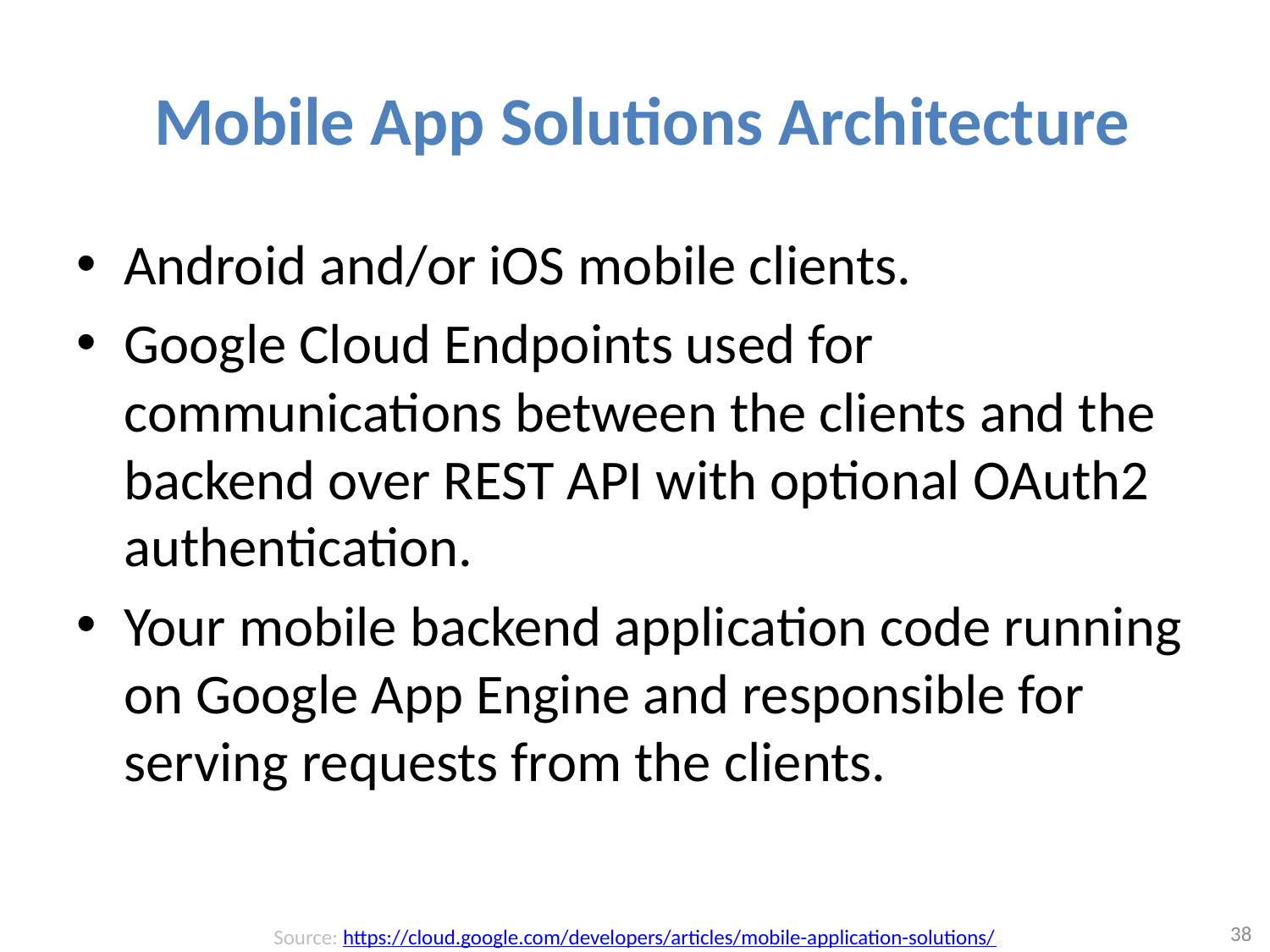

# Mobile App Solutions Architecture
Android and/or iOS mobile clients.
Google Cloud Endpoints used for communications between the clients and the backend over REST API with optional OAuth2 authentication.
Your mobile backend application code running on Google App Engine and responsible for serving requests from the clients.

Source: https://cloud.google.com/developers/articles/mobile-application-solutions/
38